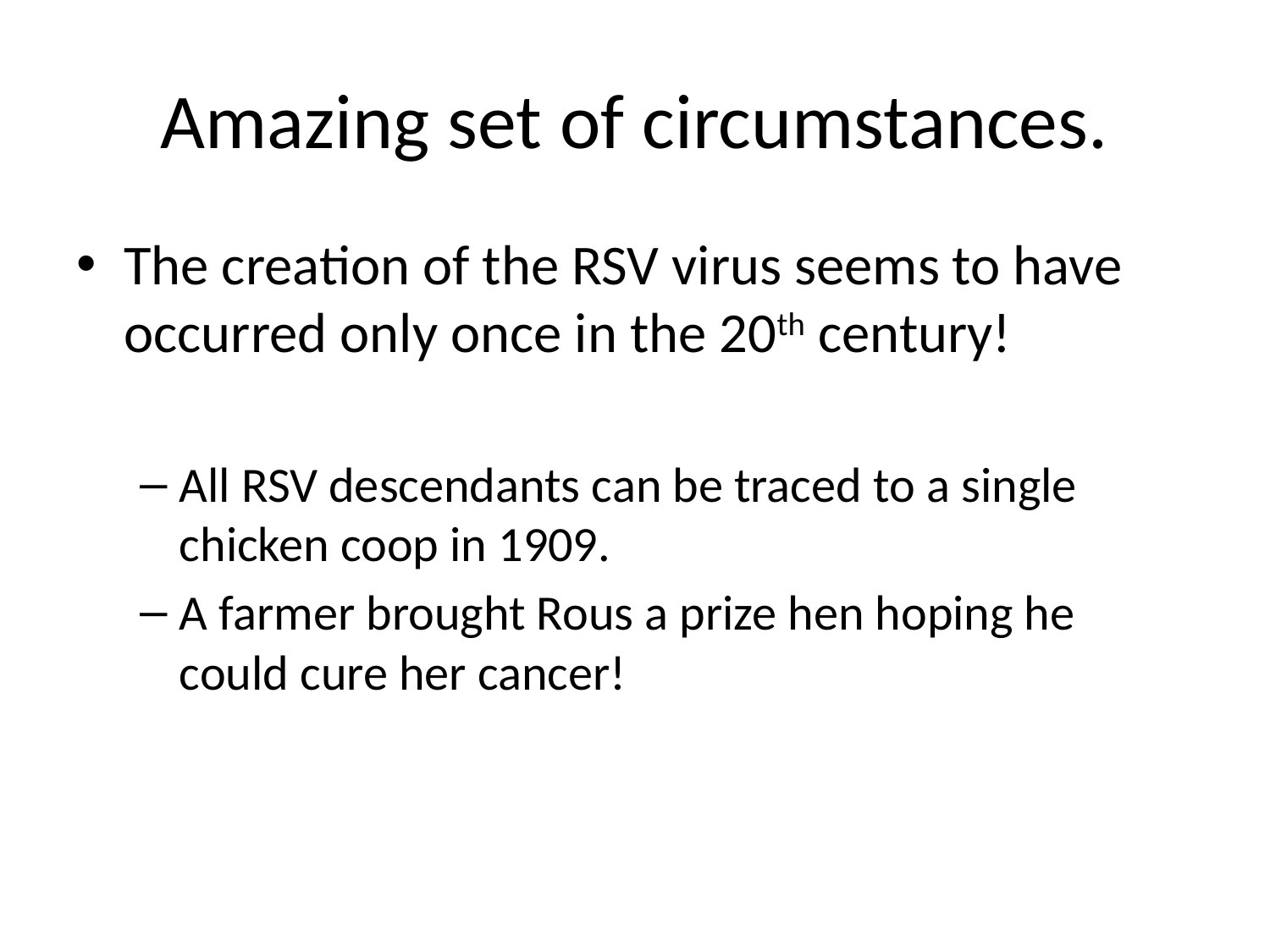

# Amazing set of circumstances.
The creation of the RSV virus seems to have occurred only once in the 20th century!

All RSV descendants can be traced to a single chicken coop in 1909.
A farmer brought Rous a prize hen hoping he could cure her cancer!